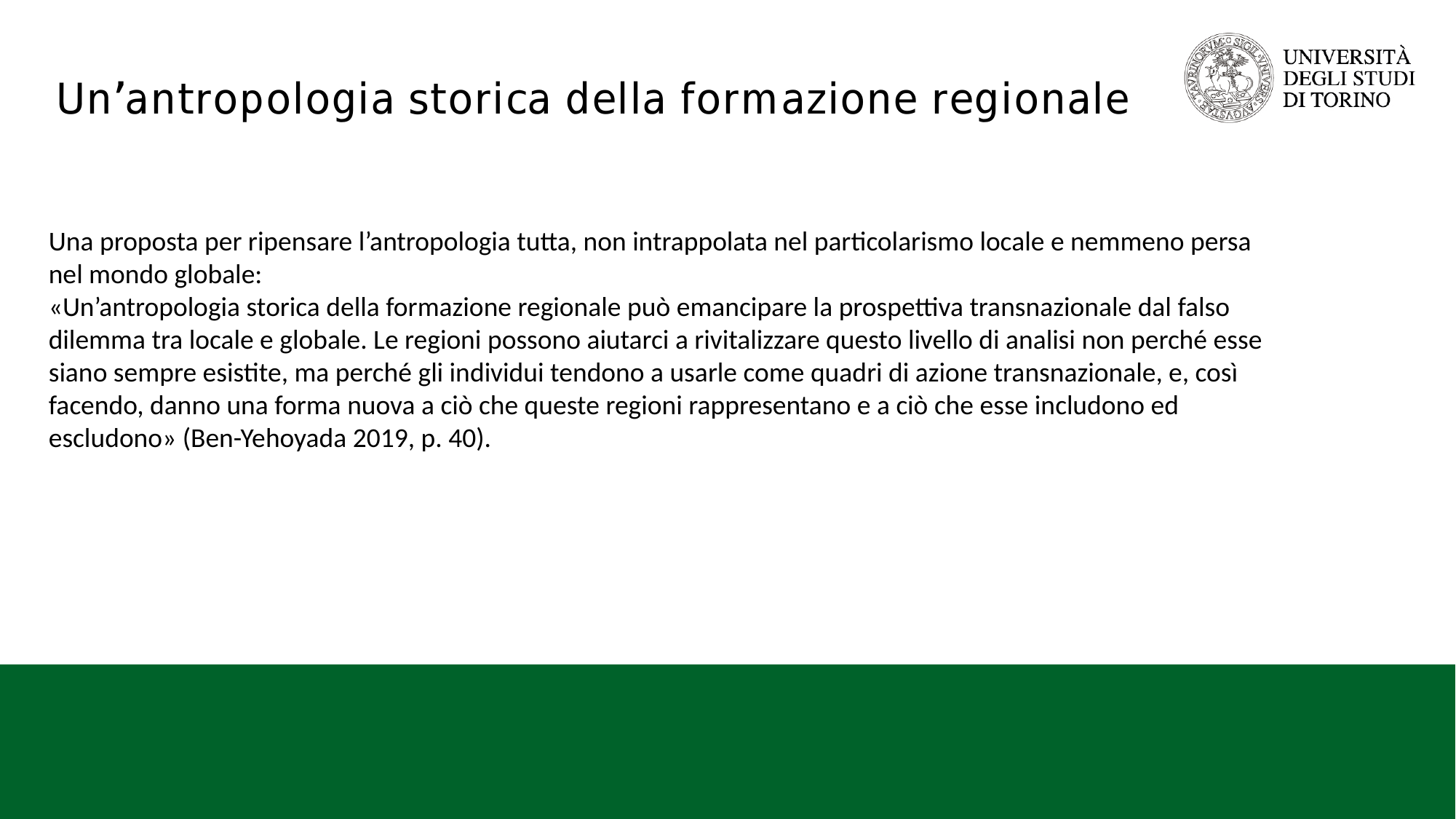

Un’antropologia storica della formazione regionale
Una proposta per ripensare l’antropologia tutta, non intrappolata nel particolarismo locale e nemmeno persa nel mondo globale:
«Un’antropologia storica della formazione regionale può emancipare la prospettiva transnazionale dal falso dilemma tra locale e globale. Le regioni possono aiutarci a rivitalizzare questo livello di analisi non perché esse siano sempre esistite, ma perché gli individui tendono a usarle come quadri di azione transnazionale, e, così facendo, danno una forma nuova a ciò che queste regioni rappresentano e a ciò che esse includono ed escludono» (Ben-Yehoyada 2019, p. 40).

Antropologia del Mediterraneo